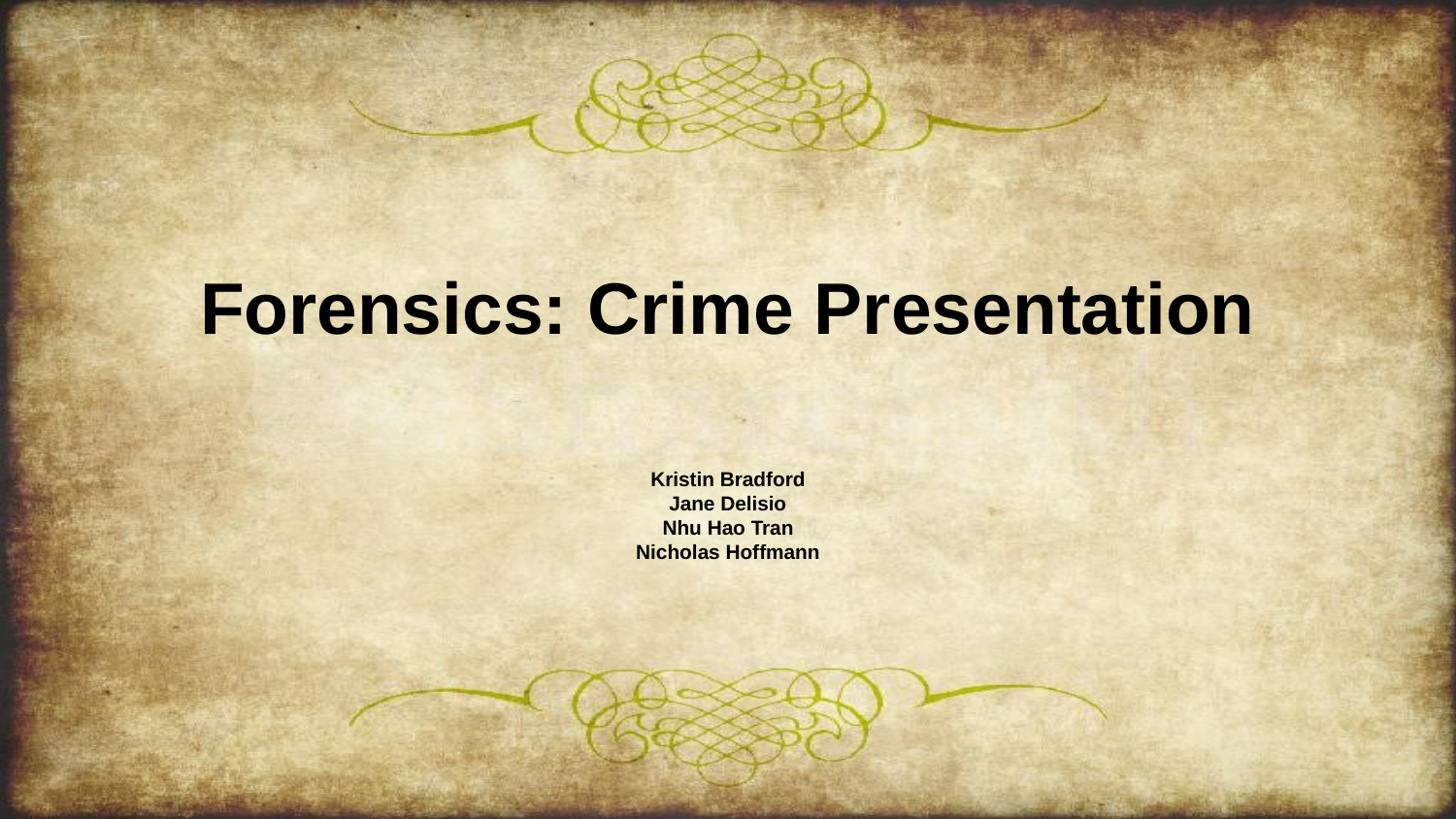

# Forensics: Crime Presentation
Kristin Bradford
Jane Delisio
Nhu Hao Tran
Nicholas Hoffmann